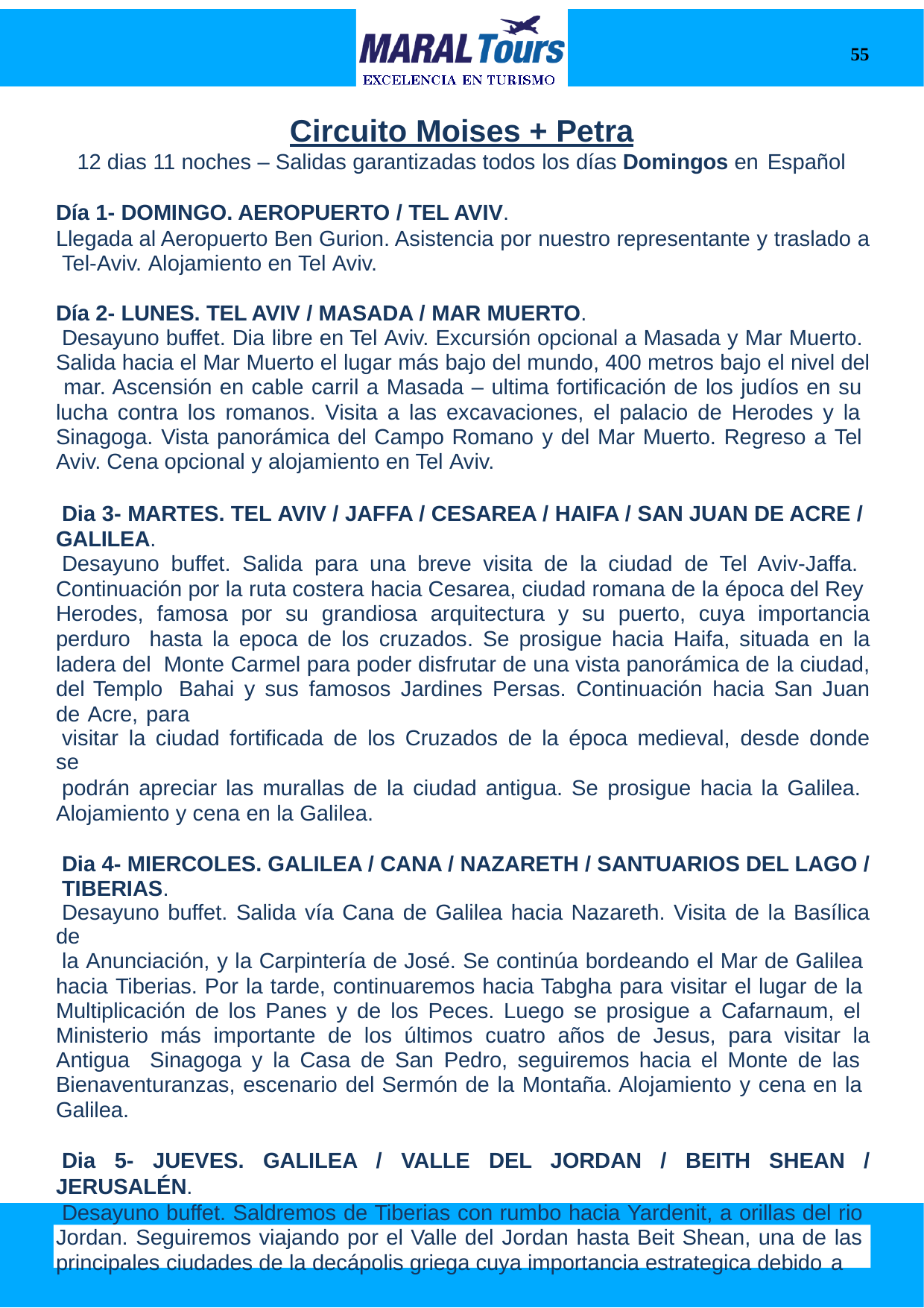

55

Circuito Moises + Petra
12 dias 11 noches – Salidas garantizadas todos los días Domingos en Español

Día 1- DOMINGO. AEROPUERTO / TEL AVIV.
Llegada al Aeropuerto Ben Gurion. Asistencia por nuestro representante y traslado a  Tel-Aviv. Alojamiento en Tel Aviv.

Día 2- LUNES. TEL AVIV / MASADA / MAR MUERTO.
Desayuno buffet. Dia libre en Tel Aviv. Excursión opcional a Masada y Mar Muerto.  Salida hacia el Mar Muerto el lugar más bajo del mundo, 400 metros bajo el nivel del  mar. Ascensión en cable carril a Masada – ultima fortificación de los judíos en su  lucha contra los romanos. Visita a las excavaciones, el palacio de Herodes y la  Sinagoga. Vista panorámica del Campo Romano y del Mar Muerto. Regreso a Tel  Aviv. Cena opcional y alojamiento en Tel Aviv.

Dia 3- MARTES. TEL AVIV / JAFFA / CESAREA / HAIFA / SAN JUAN DE ACRE /  GALILEA.
Desayuno buffet. Salida para una breve visita de la ciudad de Tel Aviv-Jaffa.  Continuación por la ruta costera hacia Cesarea, ciudad romana de la época del Rey  Herodes, famosa por su grandiosa arquitectura y su puerto, cuya importancia perduro  hasta la epoca de los cruzados. Se prosigue hacia Haifa, situada en la ladera del  Monte Carmel para poder disfrutar de una vista panorámica de la ciudad, del Templo  Bahai y sus famosos Jardines Persas. Continuación hacia San Juan de Acre, para
visitar la ciudad fortificada de los Cruzados de la época medieval, desde donde se
podrán apreciar las murallas de la ciudad antigua. Se prosigue hacia la Galilea.  Alojamiento y cena en la Galilea.

Dia 4- MIERCOLES. GALILEA / CANA / NAZARETH / SANTUARIOS DEL LAGO /  TIBERIAS.
Desayuno buffet. Salida vía Cana de Galilea hacia Nazareth. Visita de la Basílica de
la Anunciación, y la Carpintería de José. Se continúa bordeando el Mar de Galilea  hacia Tiberias. Por la tarde, continuaremos hacia Tabgha para visitar el lugar de la  Multiplicación de los Panes y de los Peces. Luego se prosigue a Cafarnaum, el  Ministerio más importante de los últimos cuatro años de Jesus, para visitar la Antigua  Sinagoga y la Casa de San Pedro, seguiremos hacia el Monte de las  Bienaventuranzas, escenario del Sermón de la Montaña. Alojamiento y cena en la  Galilea.

Dia 5- JUEVES. GALILEA / VALLE DEL JORDAN / BEITH SHEAN / JERUSALÉN.
Desayuno buffet. Saldremos de Tiberias con rumbo hacia Yardenit, a orillas del rio  Jordan. Seguiremos viajando por el Valle del Jordan hasta Beit Shean, una de las  principales ciudades de la decápolis griega cuya importancia estrategica debido a